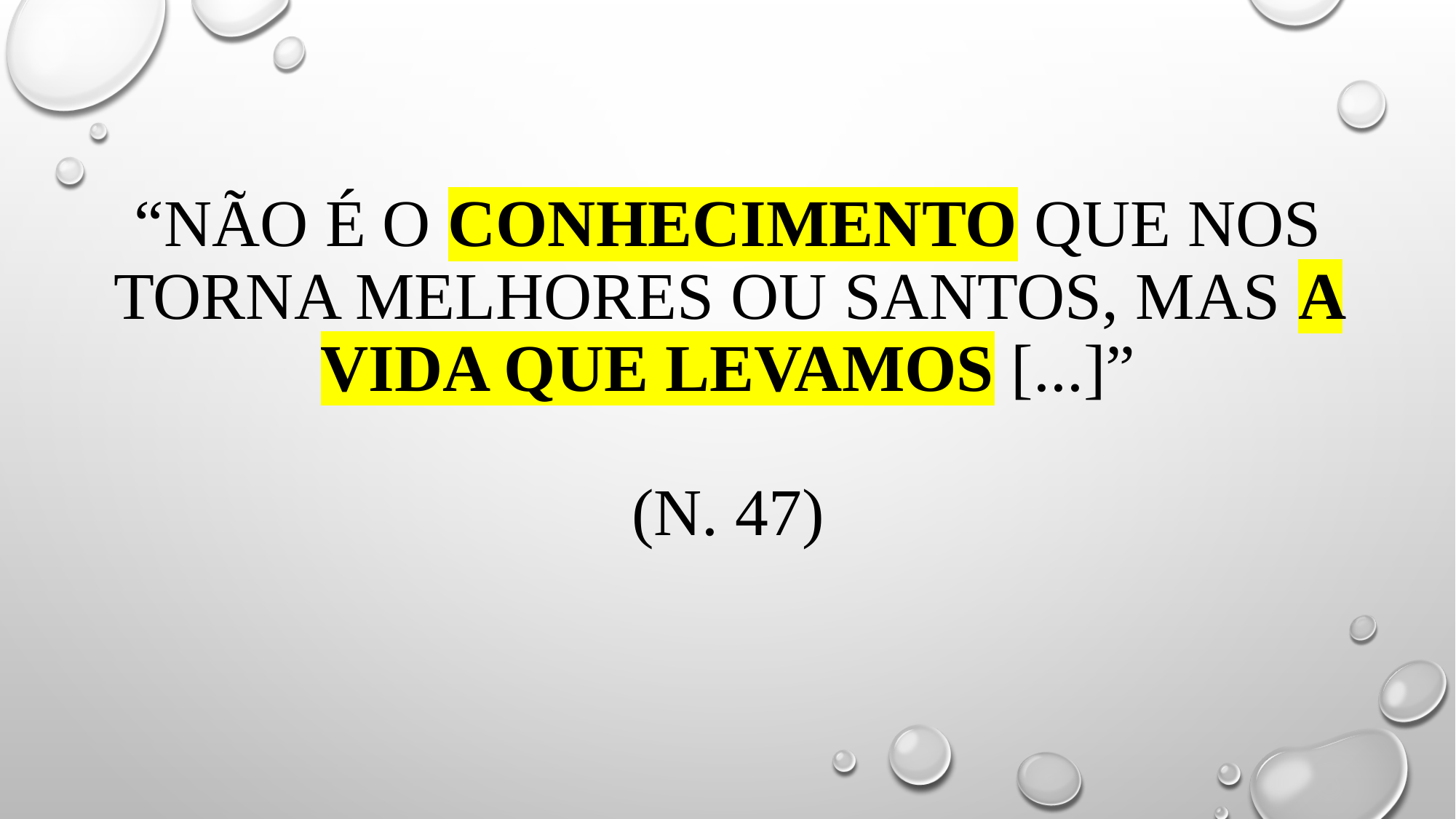

# “não é o conhecimento que nos torna melhores ou santos, mas a vida que levamos [...]” (n. 47)